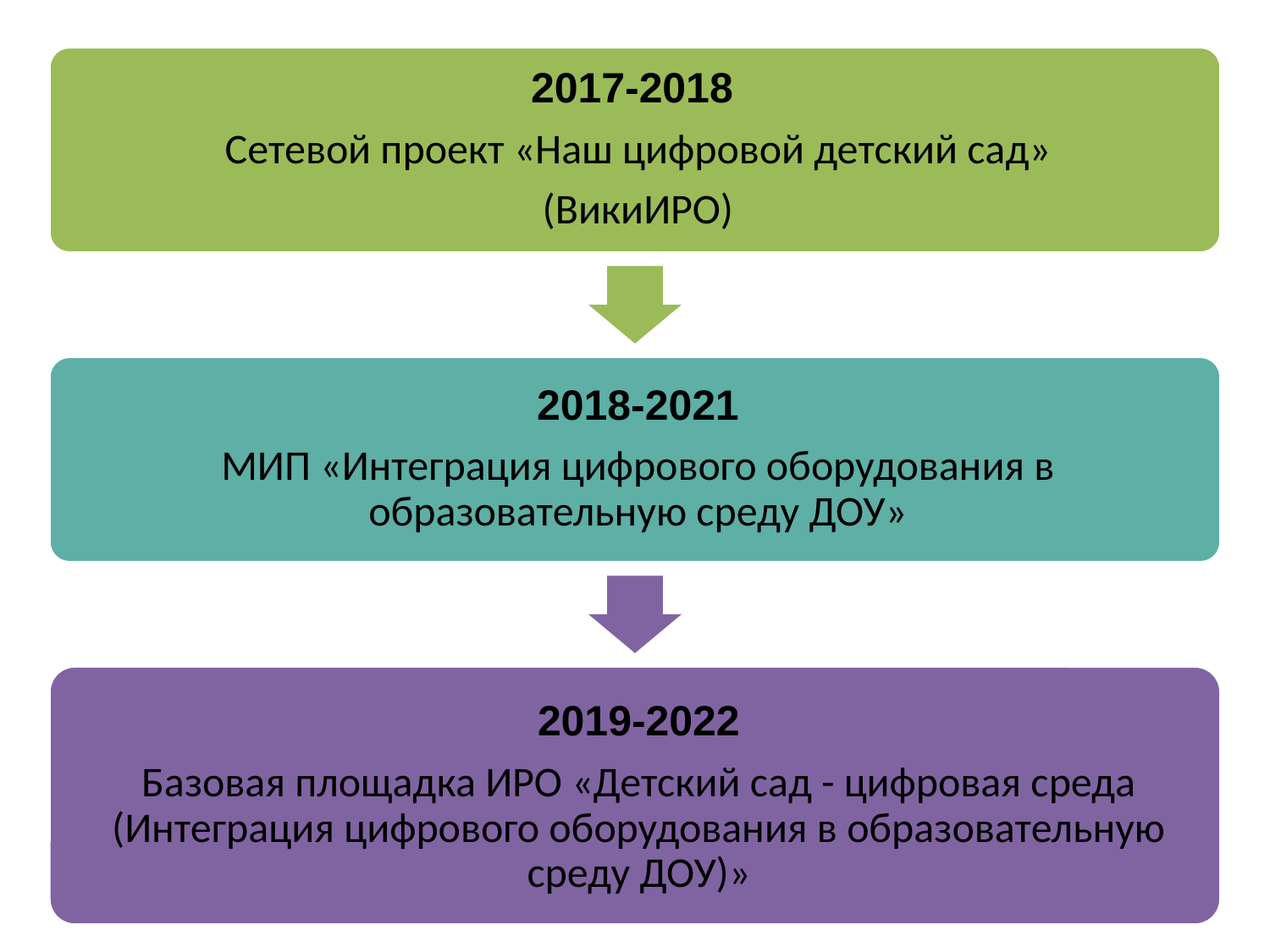

2017-2018
Сетевой проект «Наш цифровой детский сад»
(ВикиИРО)

2018-2021
МИП «Интеграция цифрового оборудования в образовательную среду ДОУ»

2019-2022
Базовая площадка ИРО «Детский сад - цифровая среда (Интеграция цифрового оборудования в образовательную среду ДОУ)»